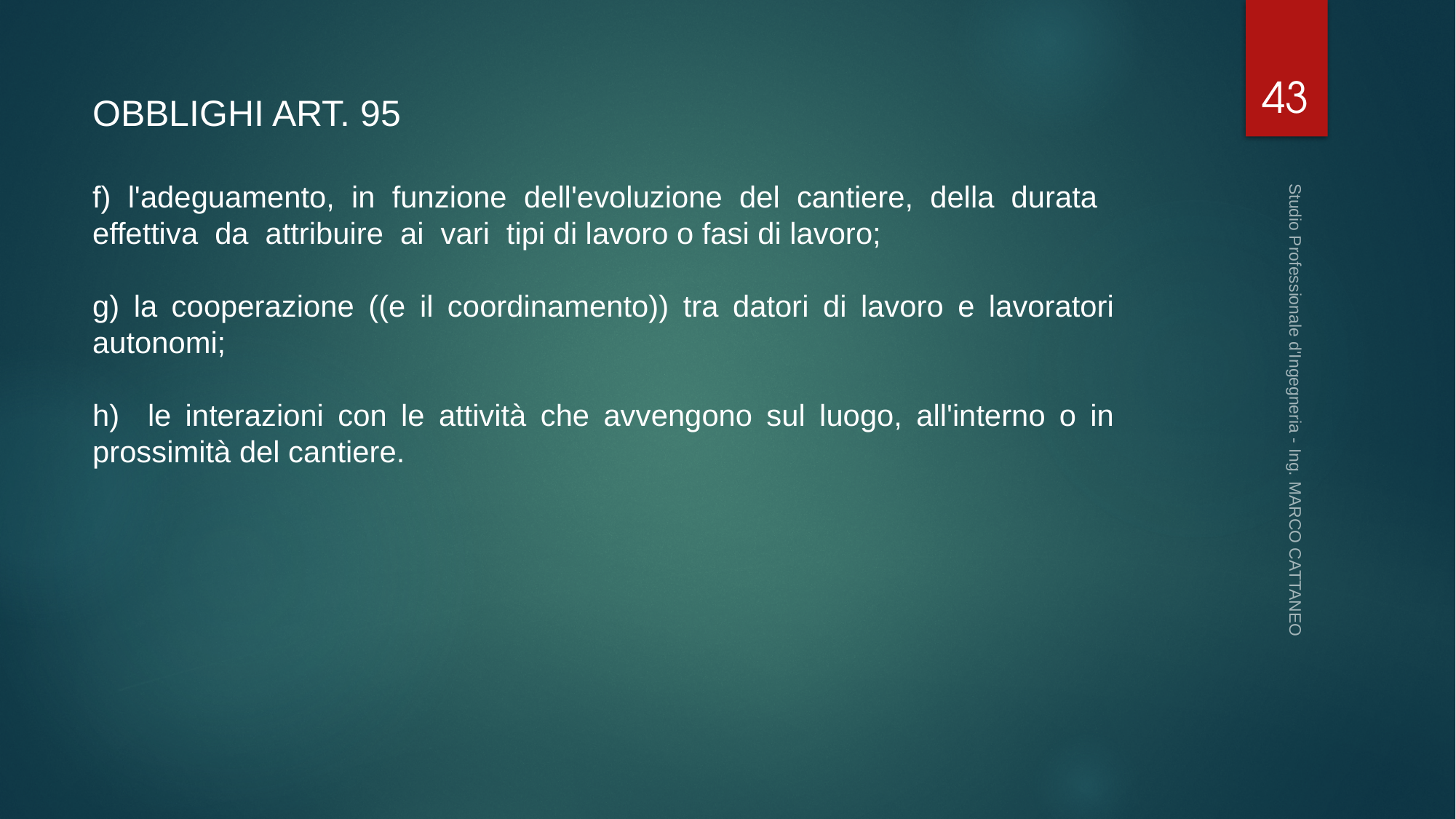

43
OBBLIGHI ART. 95

f) l'adeguamento, in funzione dell'evoluzione del cantiere, della durata  effettiva  da  attribuire  ai  vari  tipi di lavoro o fasi di lavoro;

g) la cooperazione ((e il coordinamento)) tra datori di lavoro e lavoratori autonomi;

h)  le interazioni con le attività che avvengono sul luogo, all'interno o in prossimità del cantiere.

Studio Professionale d'Ingegneria - Ing. MARCO CATTANEO